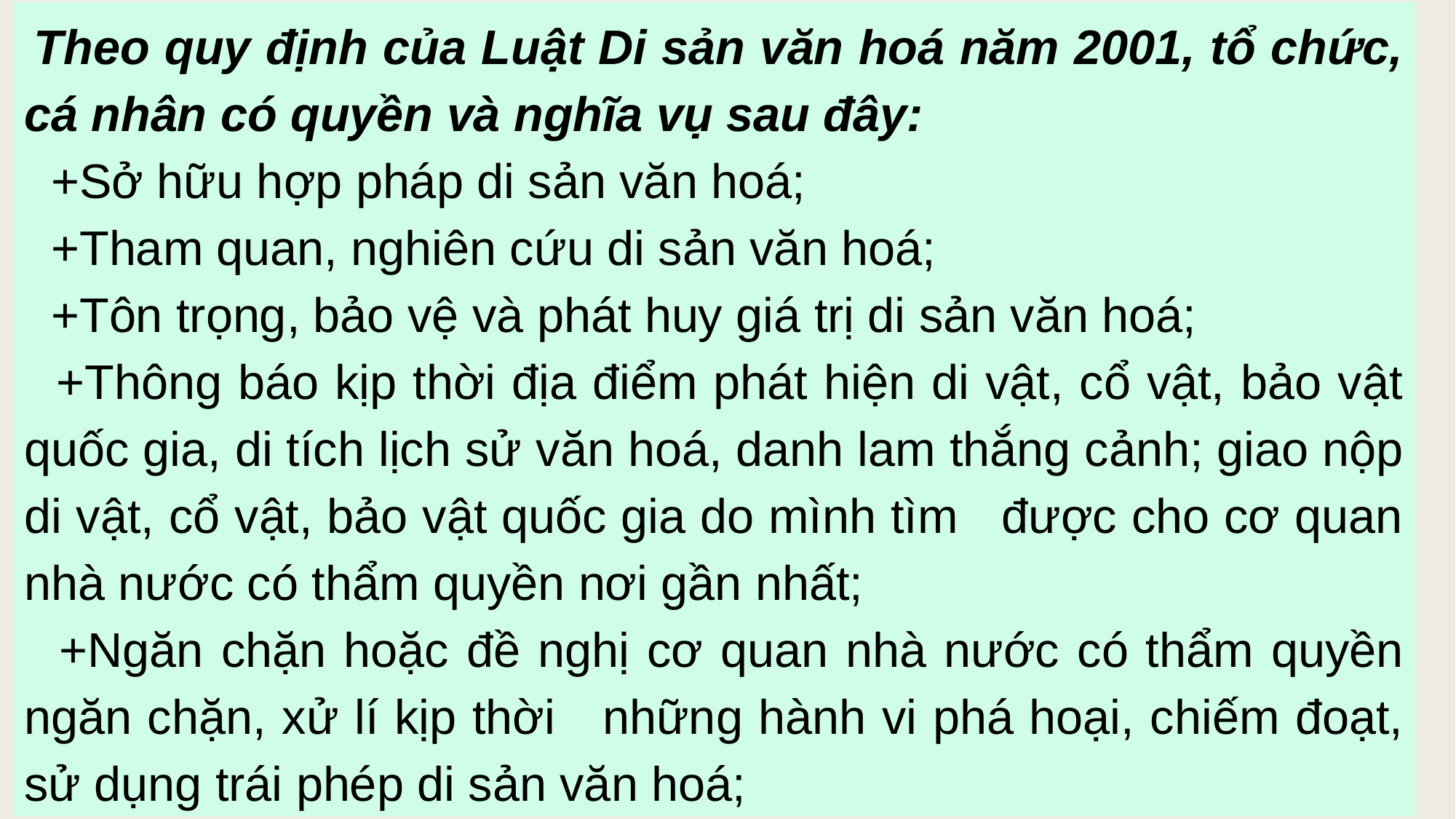

Theo quy định của Luật Di sản văn hoá năm 2001, tổ chức, cá nhân có quyền và nghĩa vụ sau đây:
  +Sở hữu hợp pháp di sản văn hoá;
  +Tham quan, nghiên cứu di sản văn hoá;
  +Tôn trọng, bảo vệ và phát huy giá trị di sản văn hoá;
  +Thông báo kịp thời địa điểm phát hiện di vật, cổ vật, bảo vật quốc gia, di tích lịch sử văn hoá, danh lam thắng cảnh; giao nộp di vật, cổ vật, bảo vật quốc gia do mình tìm   được cho cơ quan nhà nước có thẩm quyền nơi gần nhất;
  +Ngăn chặn hoặc đề nghị cơ quan nhà nước có thẩm quyền ngăn chặn, xử lí kịp thời   những hành vi phá hoại, chiếm đoạt, sử dụng trái phép di sản văn hoá;